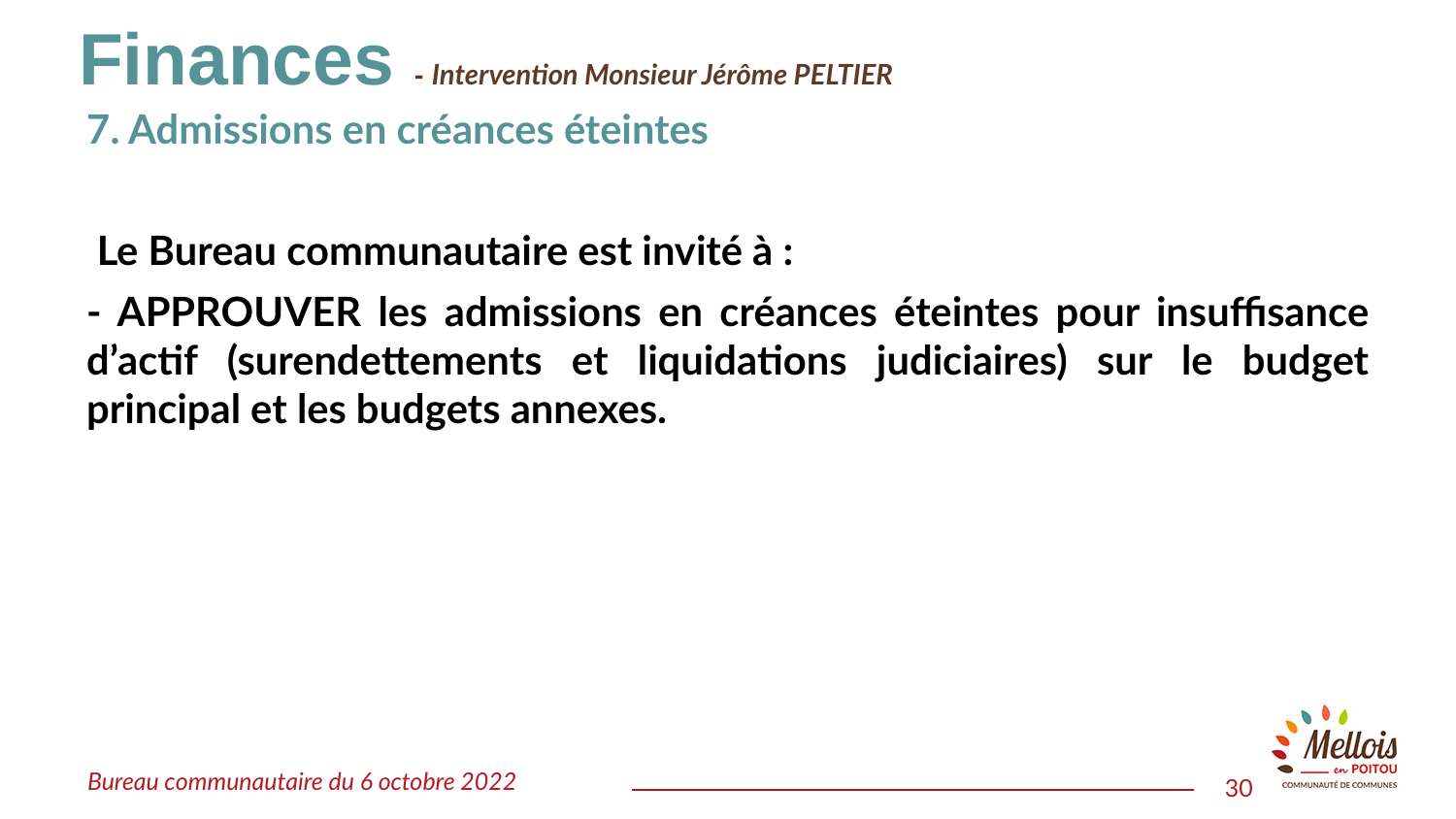

# Finances - Intervention Monsieur Jérôme PELTIER
7. Admissions en créances éteintes

 Le Bureau communautaire est invité à :
- APPROUVER les admissions en créances éteintes pour insuffisance d’actif (surendettements et liquidations judiciaires) sur le budget principal et les budgets annexes.
Bureau communautaire du 6 octobre 2022
30